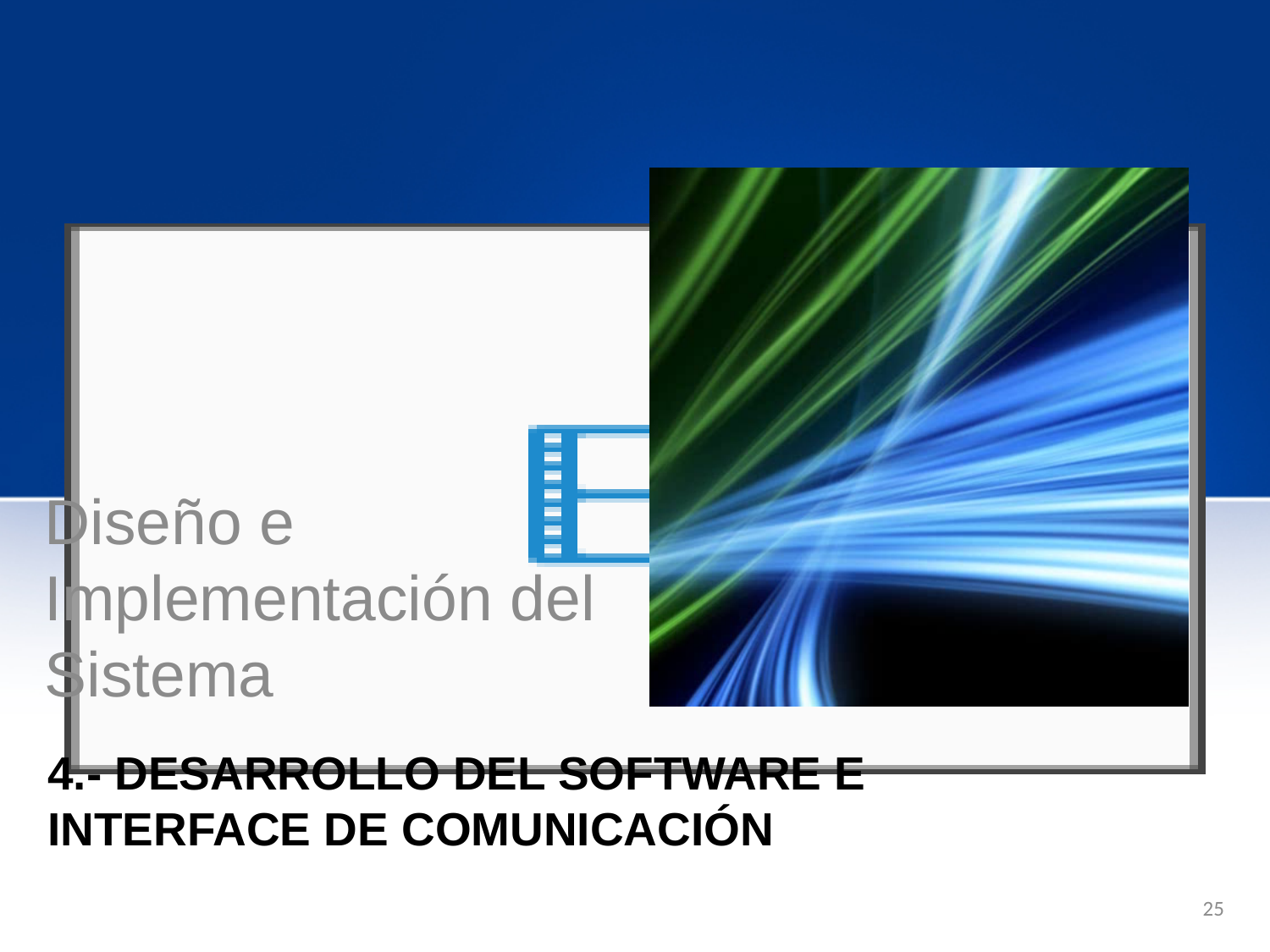

Diseño e Implementación del Sistema
# 4.- Desarrollo del software e interface de comunicación
25